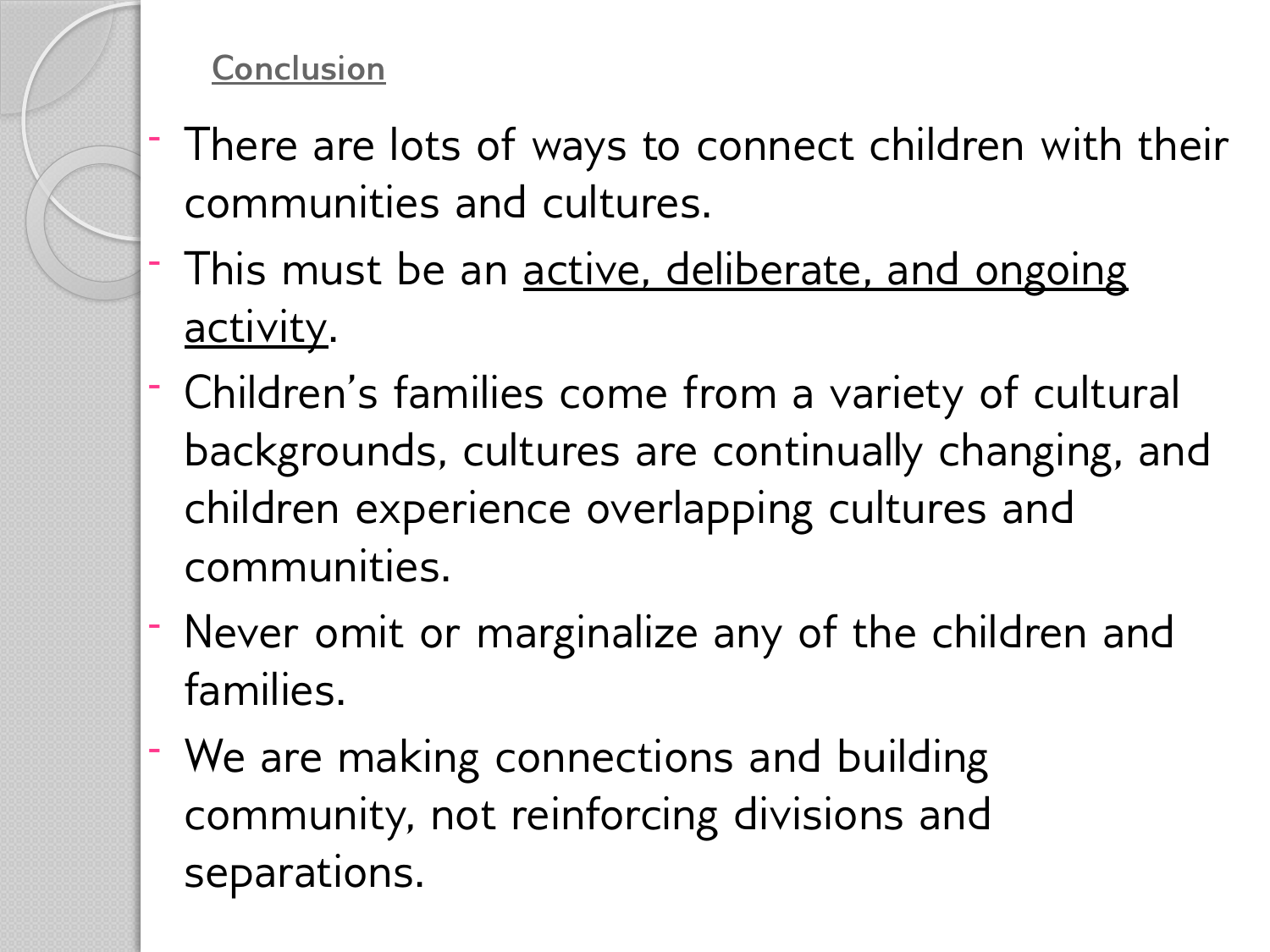

# Conclusion
There are lots of ways to connect children with their communities and cultures.
This must be an active, deliberate, and ongoing activity.
Children’s families come from a variety of cultural backgrounds, cultures are continually changing, and children experience overlapping cultures and communities.
Never omit or marginalize any of the children and families.
We are making connections and building community, not reinforcing divisions and separations.